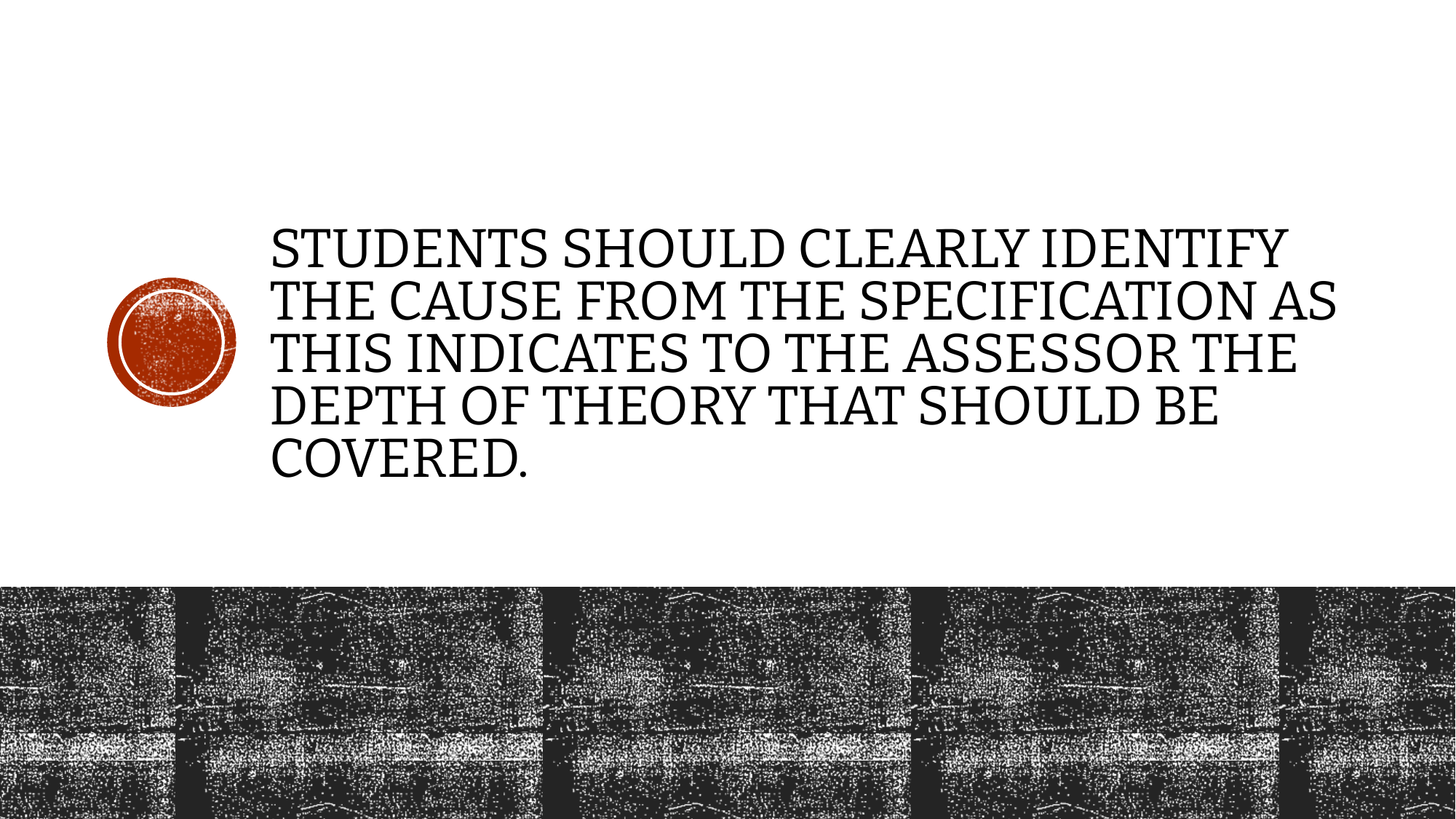

# Students should clearly identify the cause from the specification as this indicates to the assessor the depth of theory that should be covered.